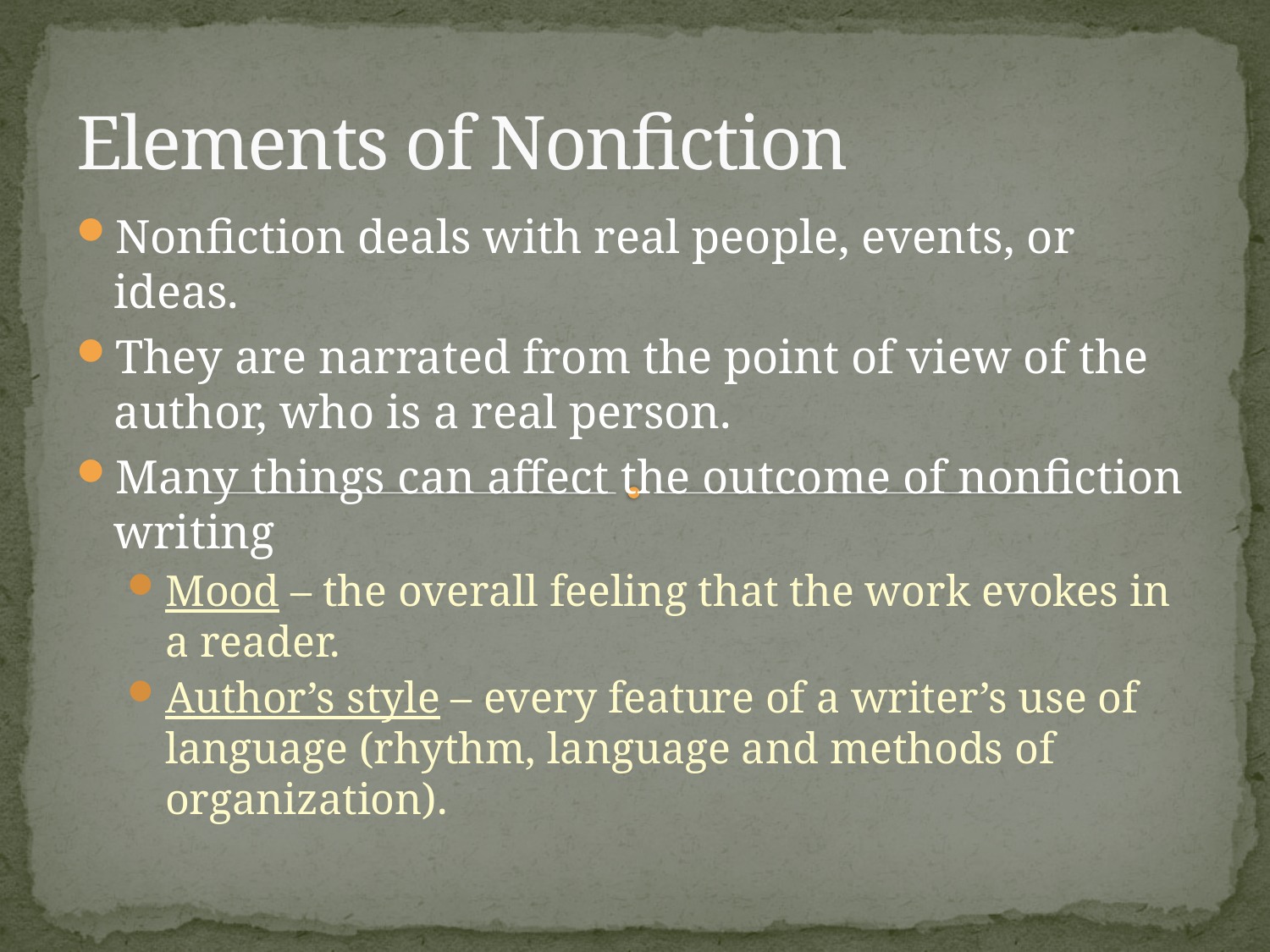

Elements of Nonfiction
Nonfiction deals with real people, events, or ideas.
They are narrated from the point of view of the author, who is a real person.
Many things can affect the outcome of nonfiction writing
Mood – the overall feeling that the work evokes in a reader.
Author’s style – every feature of a writer’s use of language (rhythm, language and methods of organization).